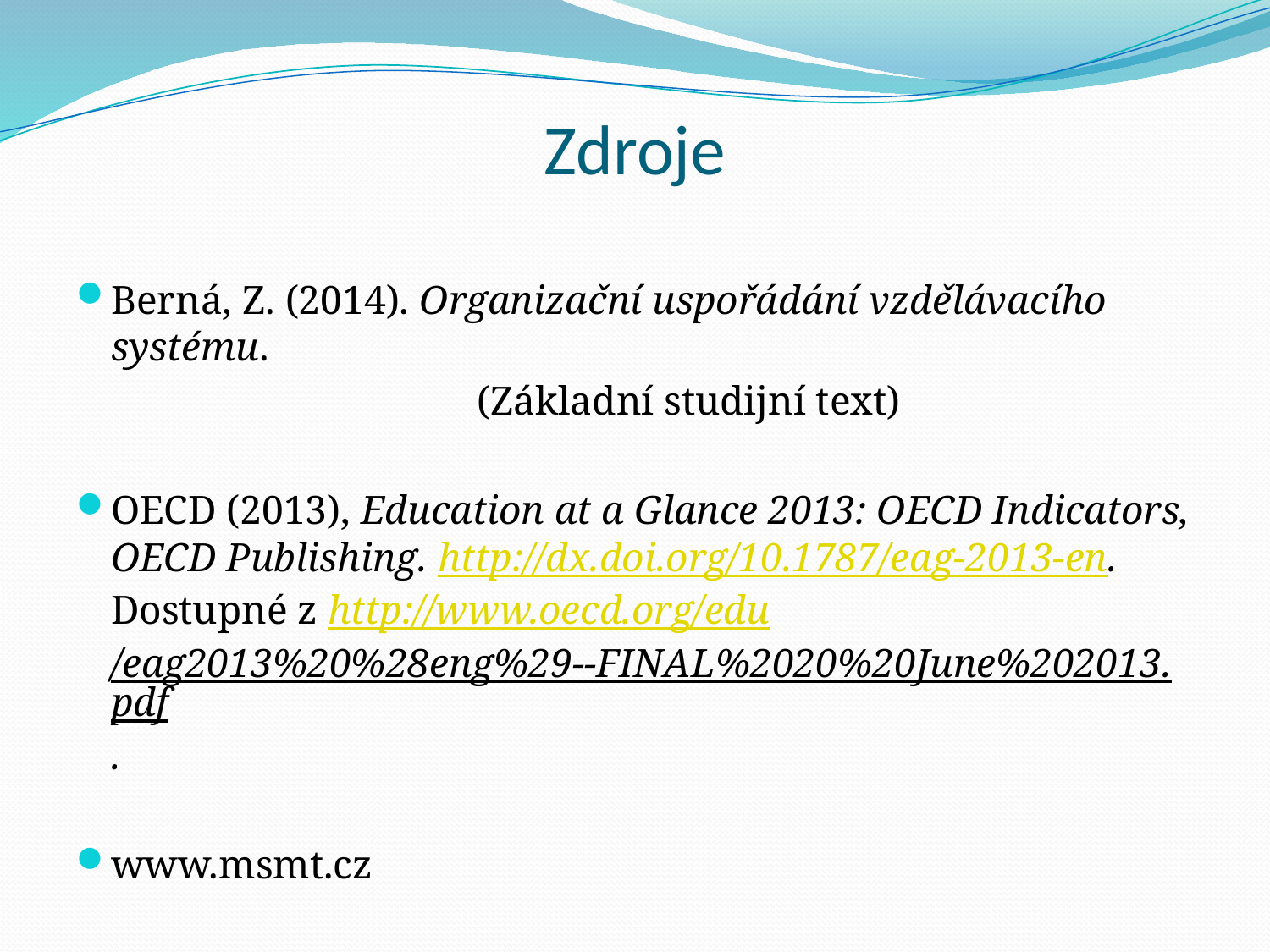

# Zdroje
Berná, Z. (2014). Organizační uspořádání vzdělávacího systému.
	(Základní studijní text)

OECD (2013), Education at a Glance 2013: OECD Indicators, OECD Publishing. http://dx.doi.org/10.1787/eag-2013-en. Dostupné z http://www.oecd.org/edu/eag2013%20%28eng%29--FINAL%2020%20June%202013.pdf.

www.msmt.cz